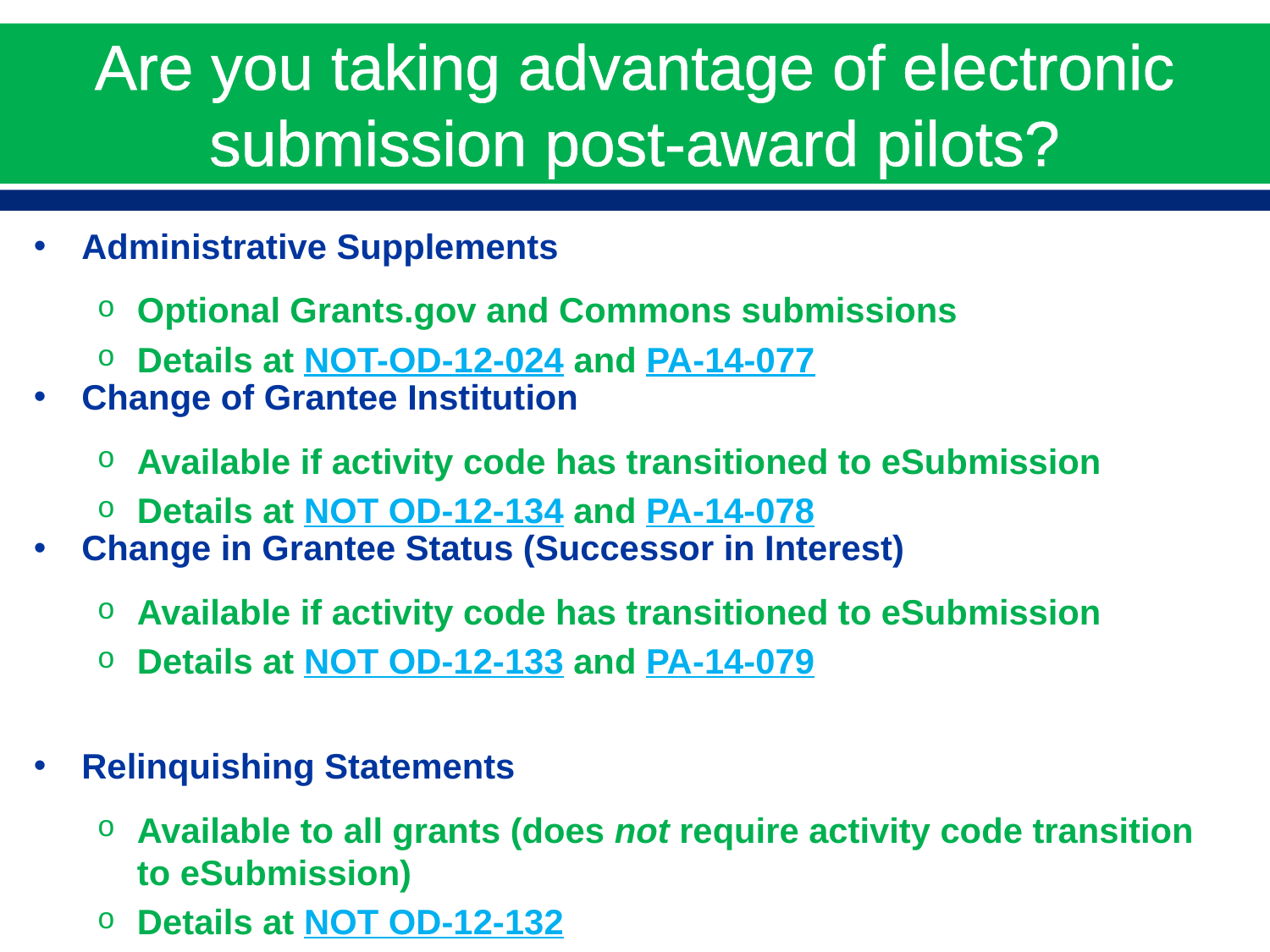

# Are you taking advantage of electronic submission post-award pilots?
Administrative Supplements
Optional Grants.gov and Commons submissions
Details at NOT-OD-12-024 and PA-14-077
Change of Grantee Institution
Available if activity code has transitioned to eSubmission
Details at NOT OD-12-134 and PA-14-078
Change in Grantee Status (Successor in Interest)
Available if activity code has transitioned to eSubmission
Details at NOT OD-12-133 and PA-14-079

Relinquishing Statements
Available to all grants (does not require activity code transition to eSubmission)
Details at NOT OD-12-132